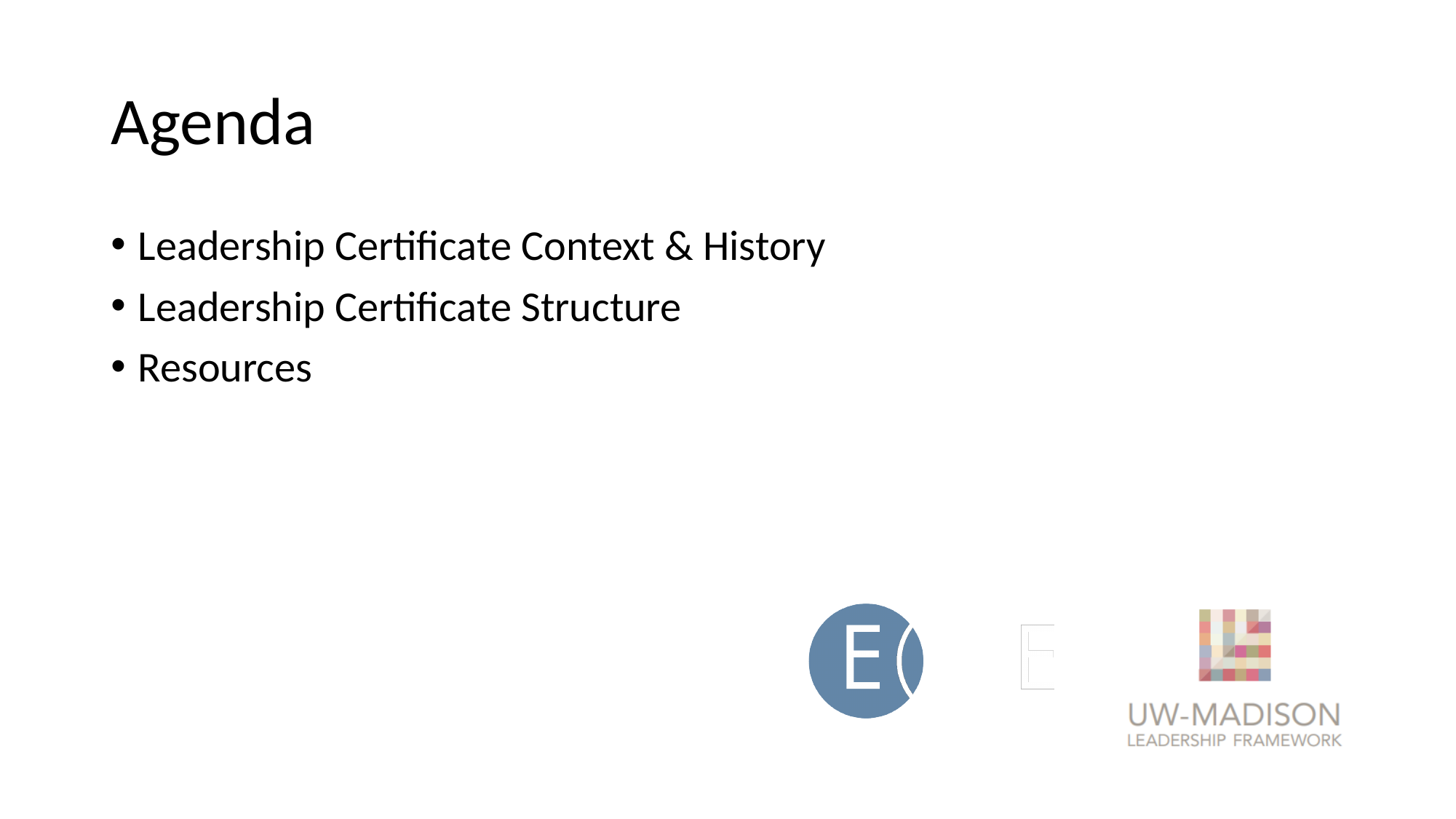

# Agenda
Leadership Certificate Context & History
Leadership Certificate Structure
Resources